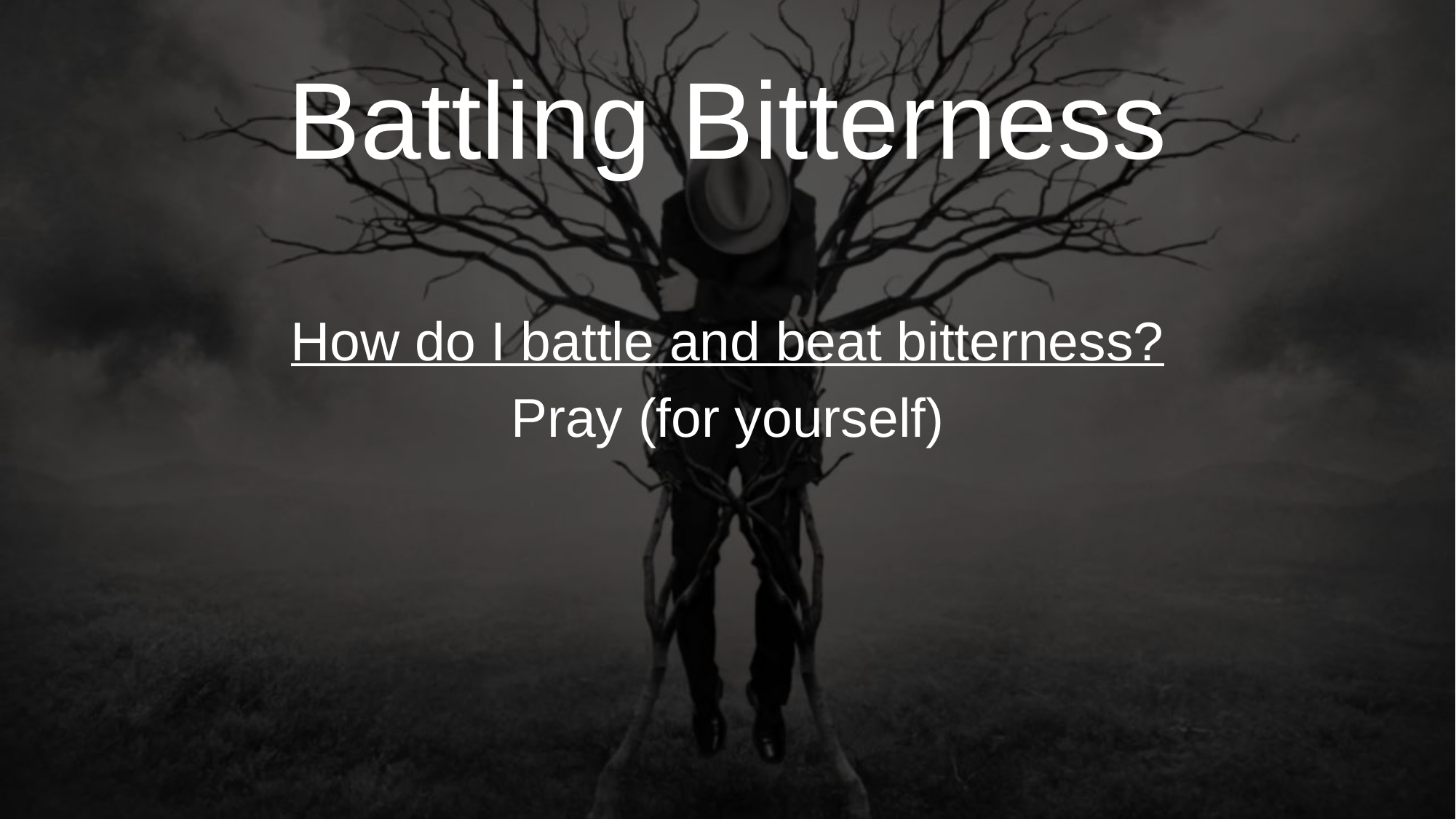

Battling Bitterness
How do I battle and beat bitterness?
Pray (for yourself)